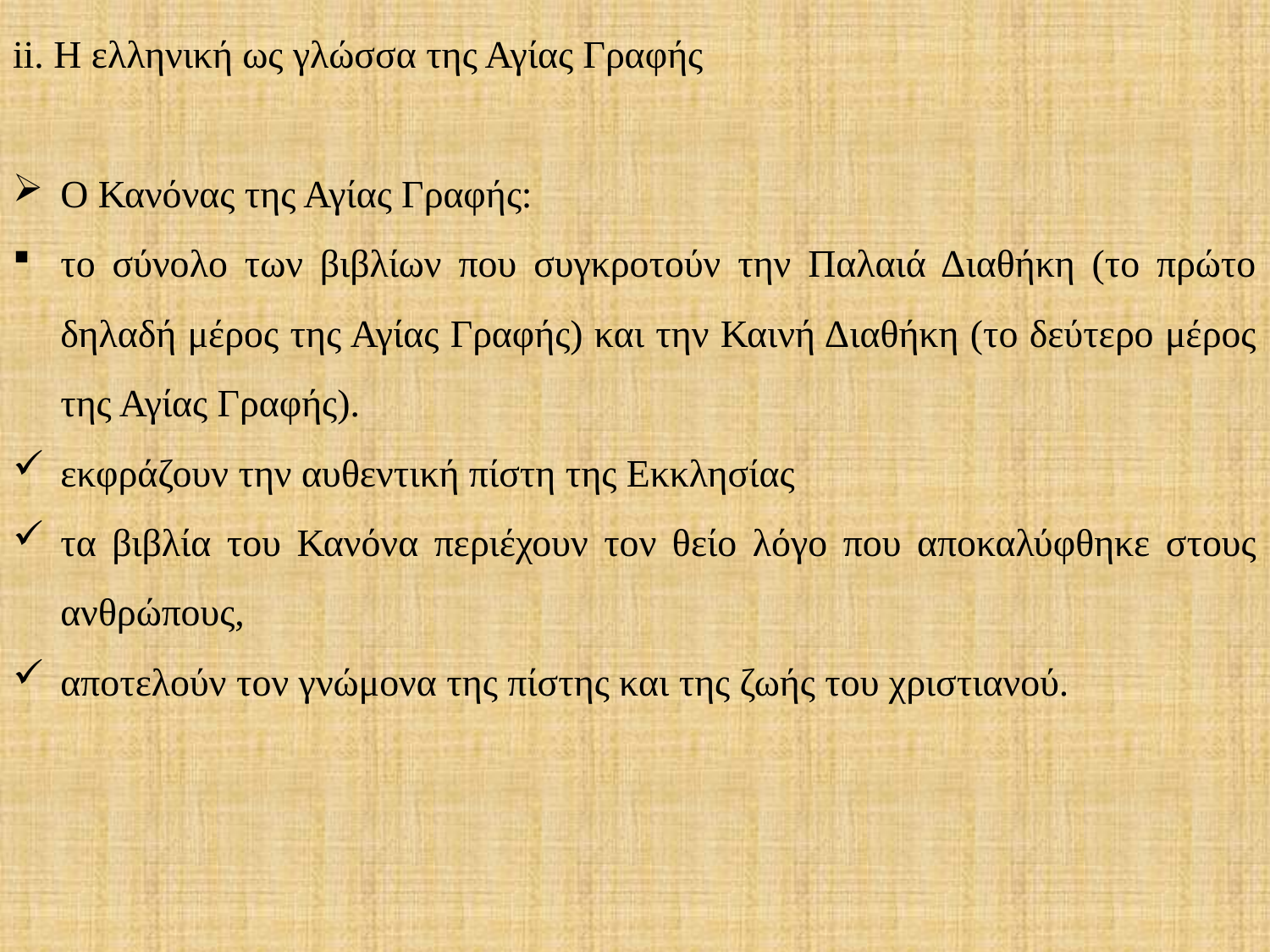

ii. Η ελληνική ως γλώσσα της Αγίας Γραφής

Ο Κανόνας της Αγίας Γραφής:
το σύνολο των βιβλίων που συγκροτούν την Παλαιά Διαθήκη (το πρώτο δηλαδή μέρος της Αγίας Γραφής) και την Καινή Διαθήκη (το δεύτερο μέρος της Αγίας Γραφής).
εκφράζουν την αυθεντική πίστη της Εκκλησίας
τα βιβλία του Κανόνα περιέχουν τον θείο λόγο που αποκαλύφθηκε στους ανθρώπους,
αποτελούν τον γνώμονα της πίστης και της ζωής του χριστιανού.